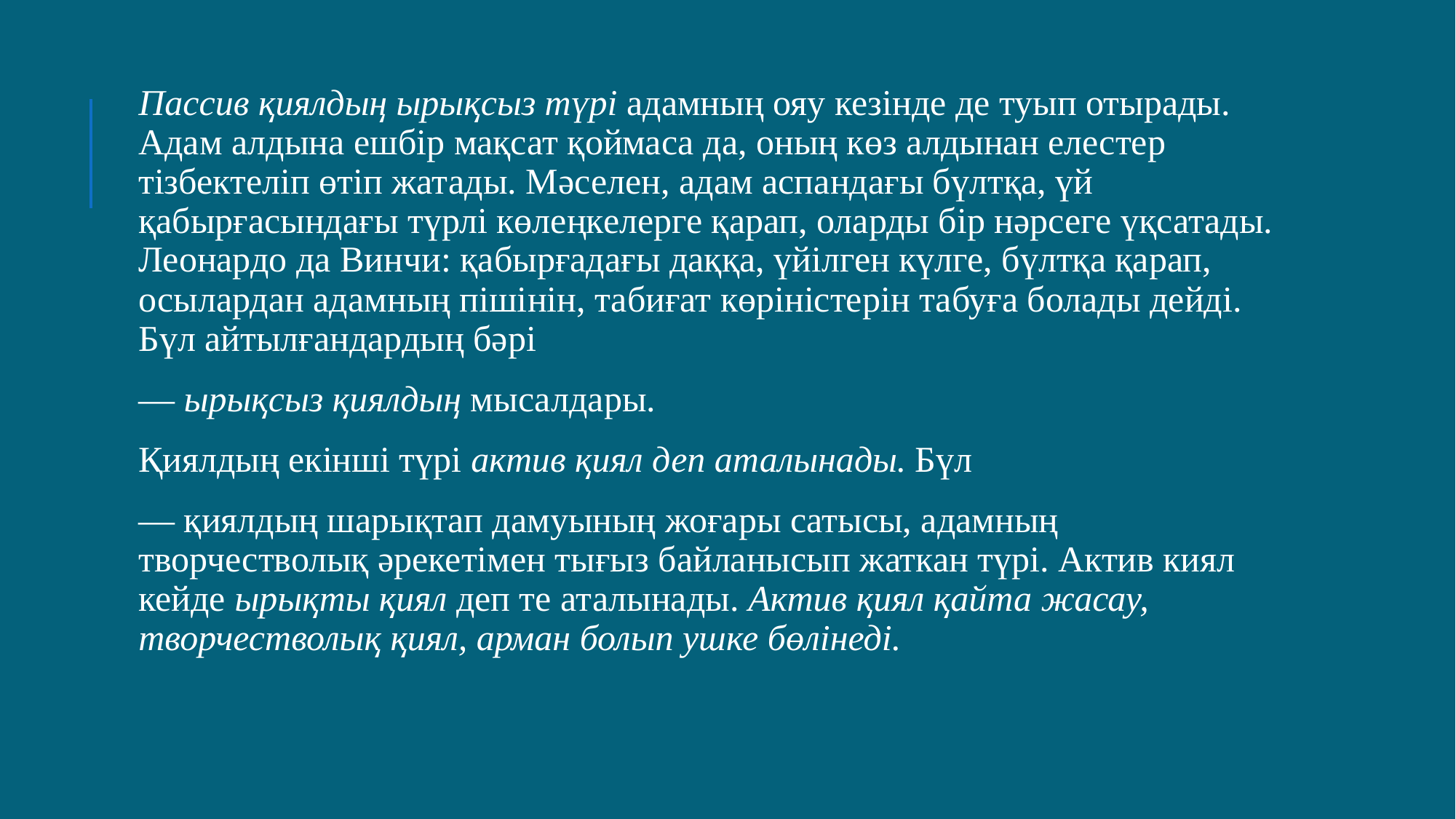

Пассив қиялдың ырықсыз түрі адамның ояу кезінде де туып отырады. Адам алдына ешбір мақсат қоймаса да, оның көз алдынан елестер тізбектеліп өтіп жатады. Мәселен, адам аспандағы бүлтқа, үй қабырғасындағы түрлі көлеңкелерге қарап, оларды бір нәрсеге үқсатады. Леонардо да Винчи: қабырғадағы даққа, үйілген күлге, бүлтқа қарап, осылардан адамның пішінін, табиғат көріністерін табуға болады дейді. Бүл айтылғандардың бәрі
— ырықсыз қиялдың мысалдары.
Қиялдың екінші түрі актив қиял деп аталынады. Бүл
— қиялдың шарықтап дамуының жоғары сатысы, адамның творчестволық әрекетімен тығыз байланысып жаткан түрі. Актив киял кейде ырықты қиял деп те аталынады. Актив қиял қайта жасау, творчестволық қиял, арман болып ушке бөлінеді.